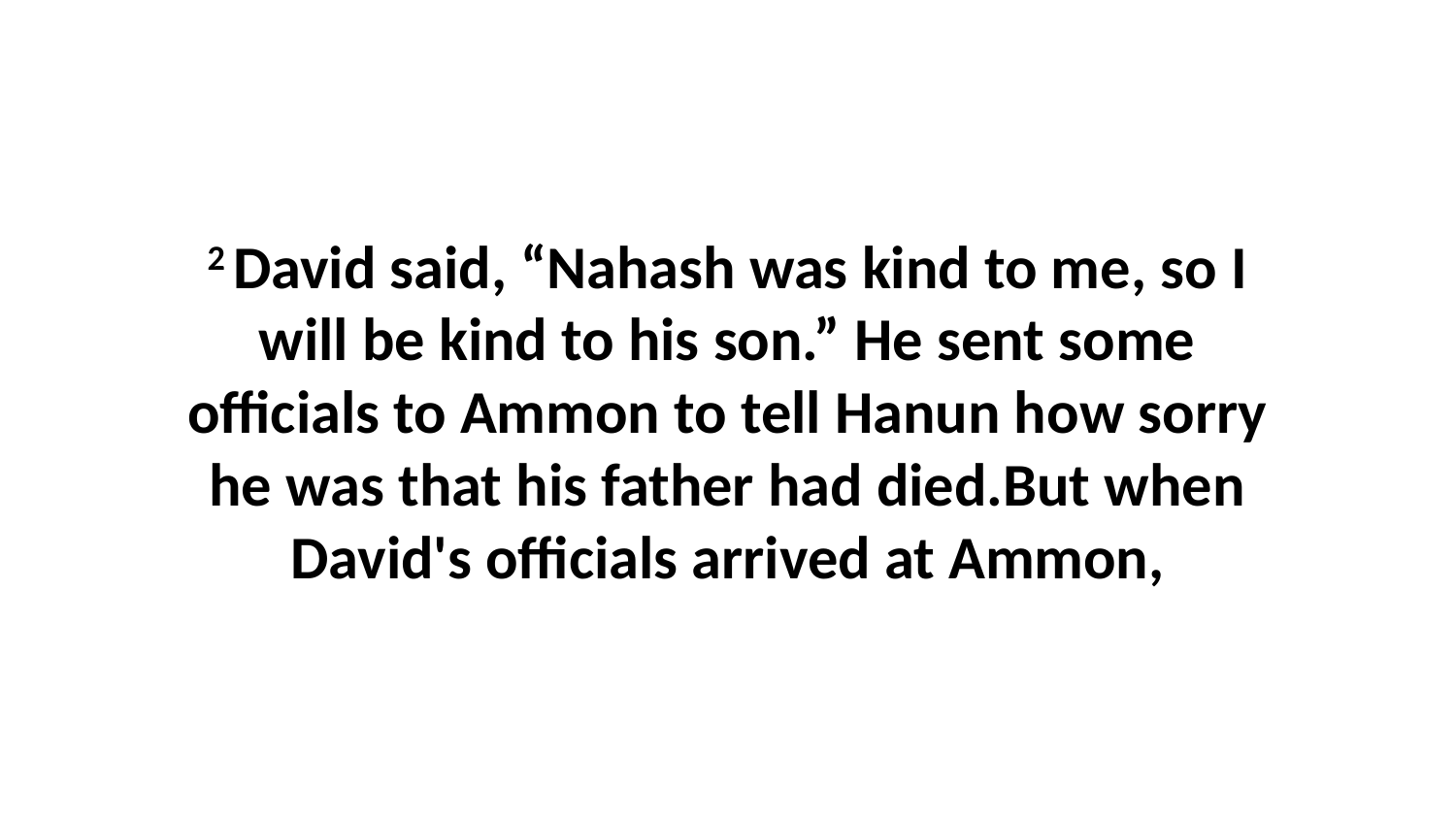

2 David said, “Nahash was kind to me, so I will be kind to his son.” He sent some officials to Ammon to tell Hanun how sorry he was that his father had died.But when David's officials arrived at Ammon,